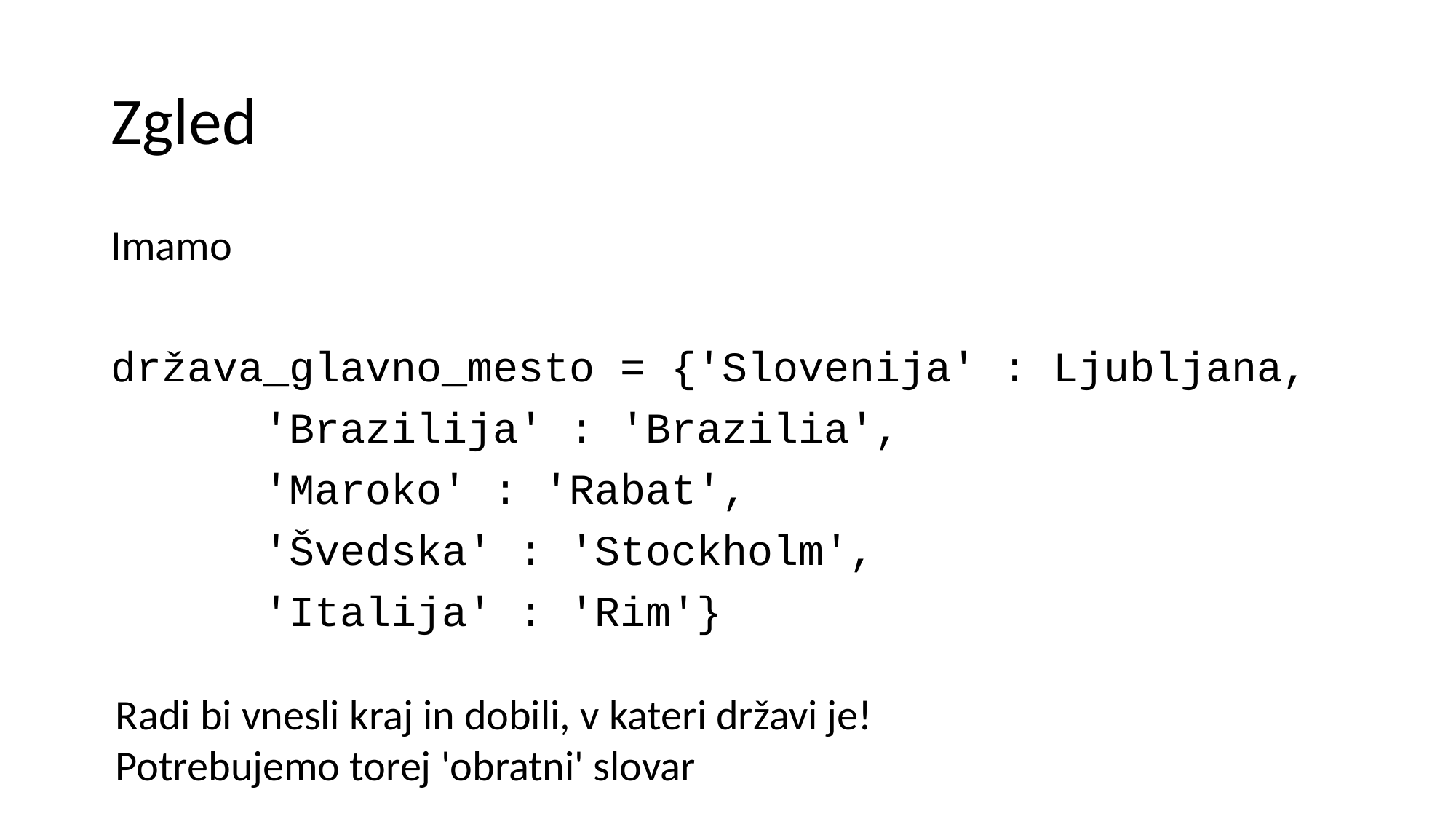

# Zgled
Imamo

država_glavno_mesto = {'Slovenija' : Ljubljana,
      'Brazilija' : 'Brazilia',
      'Maroko' : 'Rabat',
      'Švedska' : 'Stockholm',
      'Italija' : 'Rim'}

Radi bi vnesli kraj in dobili, v kateri državi je!
Potrebujemo torej 'obratni' slovar